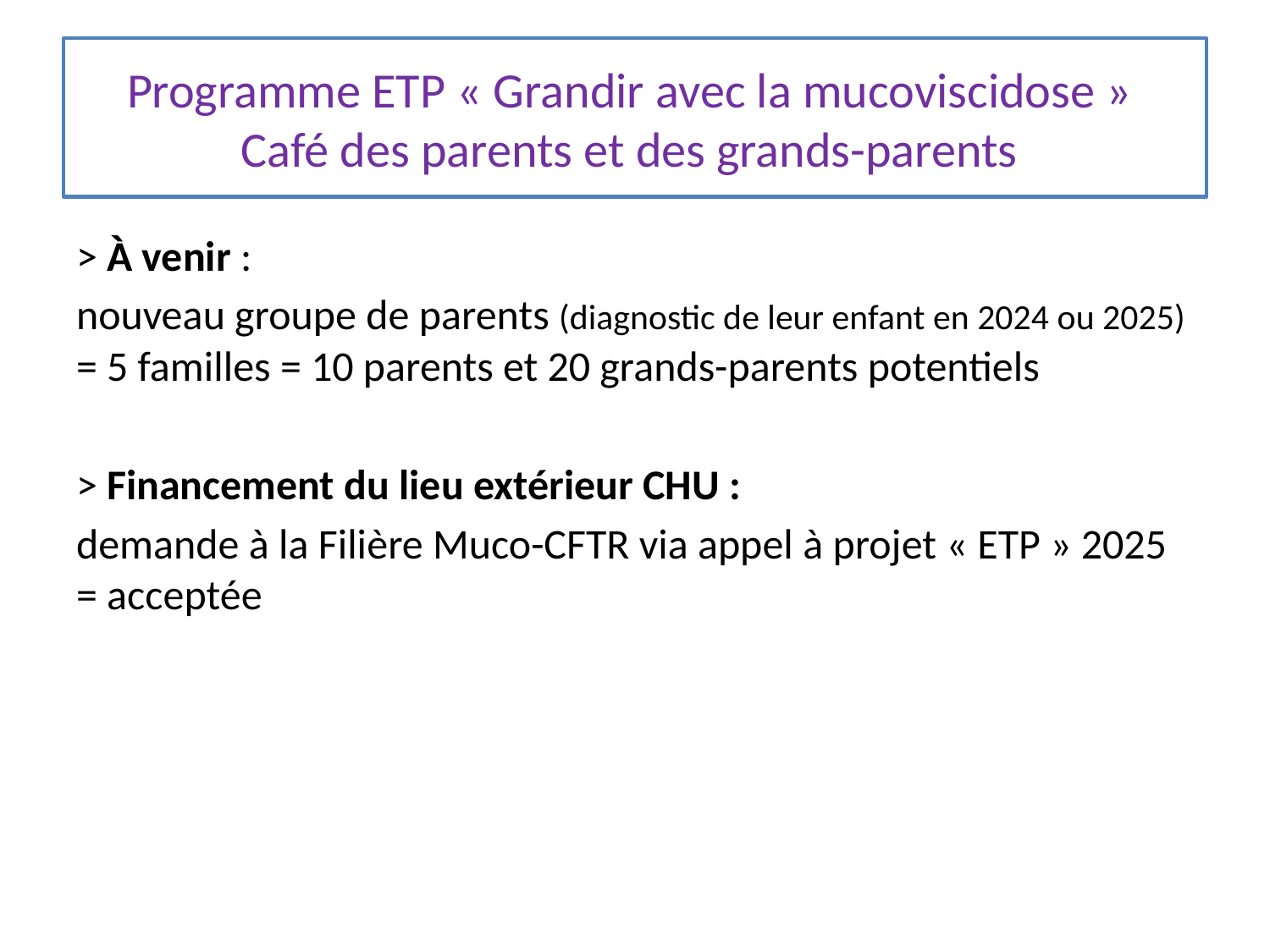

# Programme ETP « Grandir avec la mucoviscidose »  Café des parents et des grands-parents
> À venir :
nouveau groupe de parents (diagnostic de leur enfant en 2024 ou 2025) = 5 familles = 10 parents et 20 grands-parents potentiels

> Financement du lieu extérieur CHU :
demande à la Filière Muco-CFTR via appel à projet « ETP » 2025 = acceptée